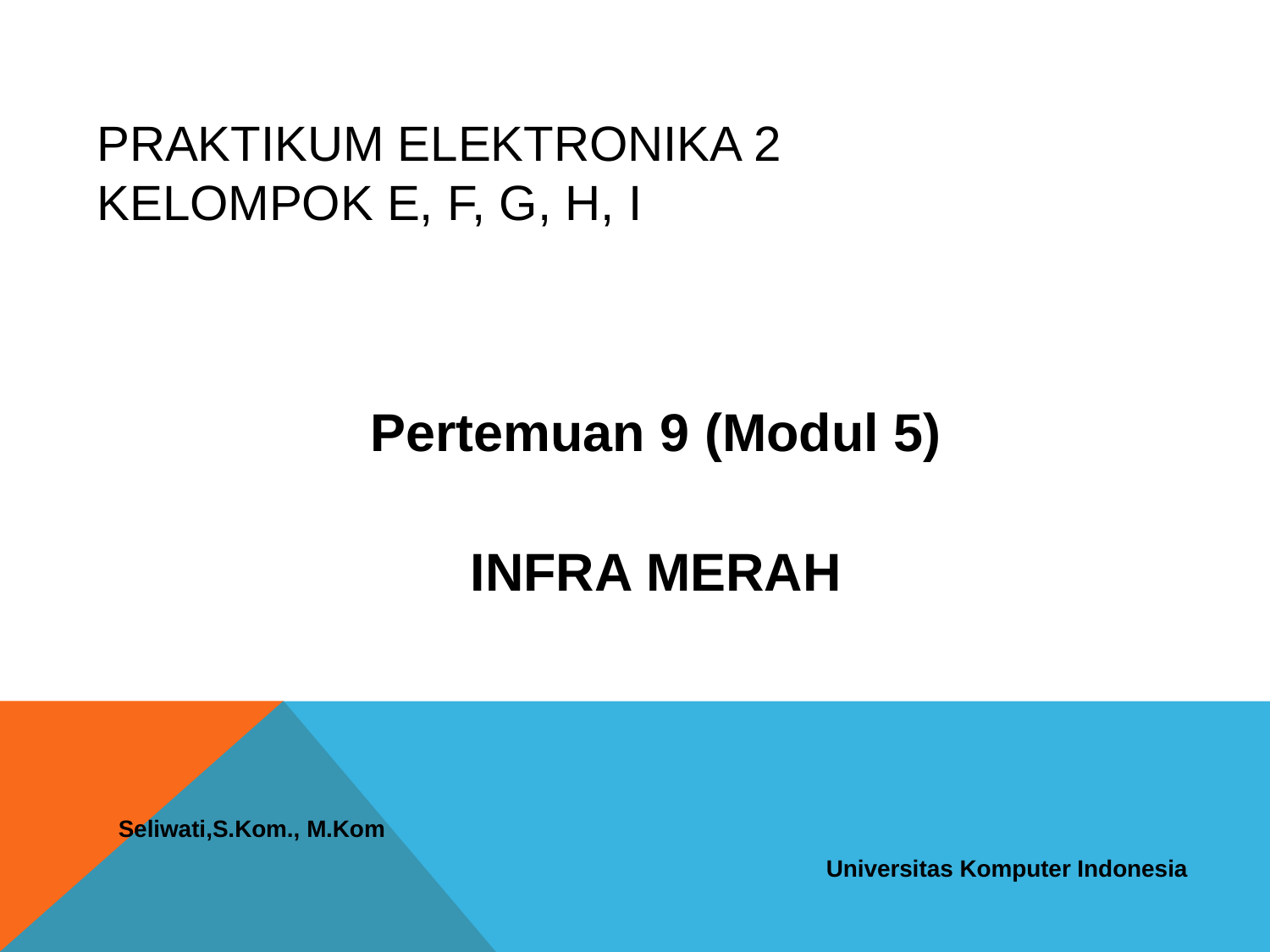

Praktikum Elektronika 2
Kelompok E, F, G, H, I
Pertemuan 9 (Modul 5)
INFRA MERAH

Seliwati,S.Kom., M.Kom
Universitas Komputer Indonesia